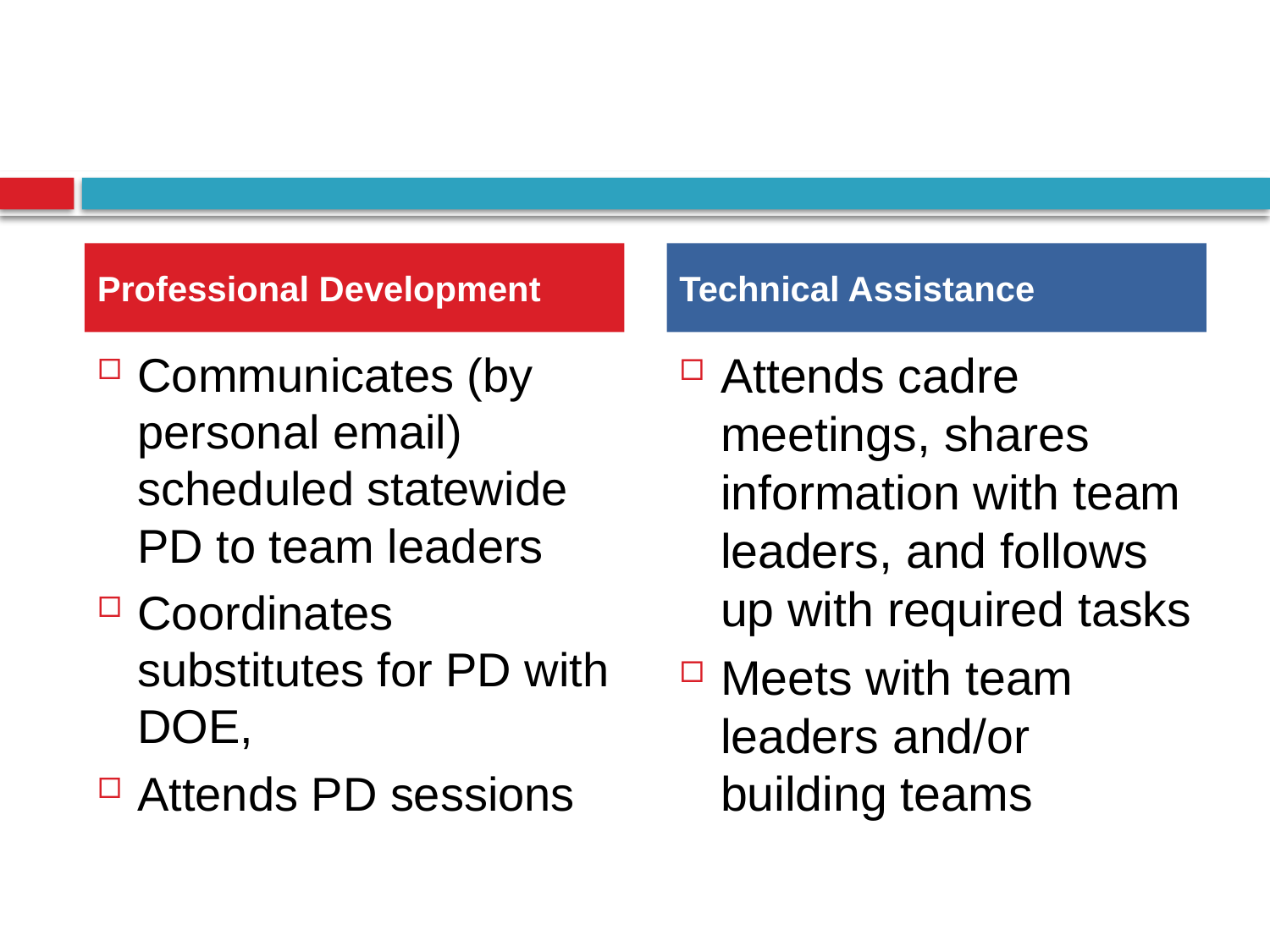

#
Professional Development
Technical Assistance
Communicates (by personal email) scheduled statewide PD to team leaders
Coordinates substitutes for PD with DOE,
Attends PD sessions

Attends cadre meetings, shares information with team leaders, and follows up with required tasks
Meets with team leaders and/or building teams